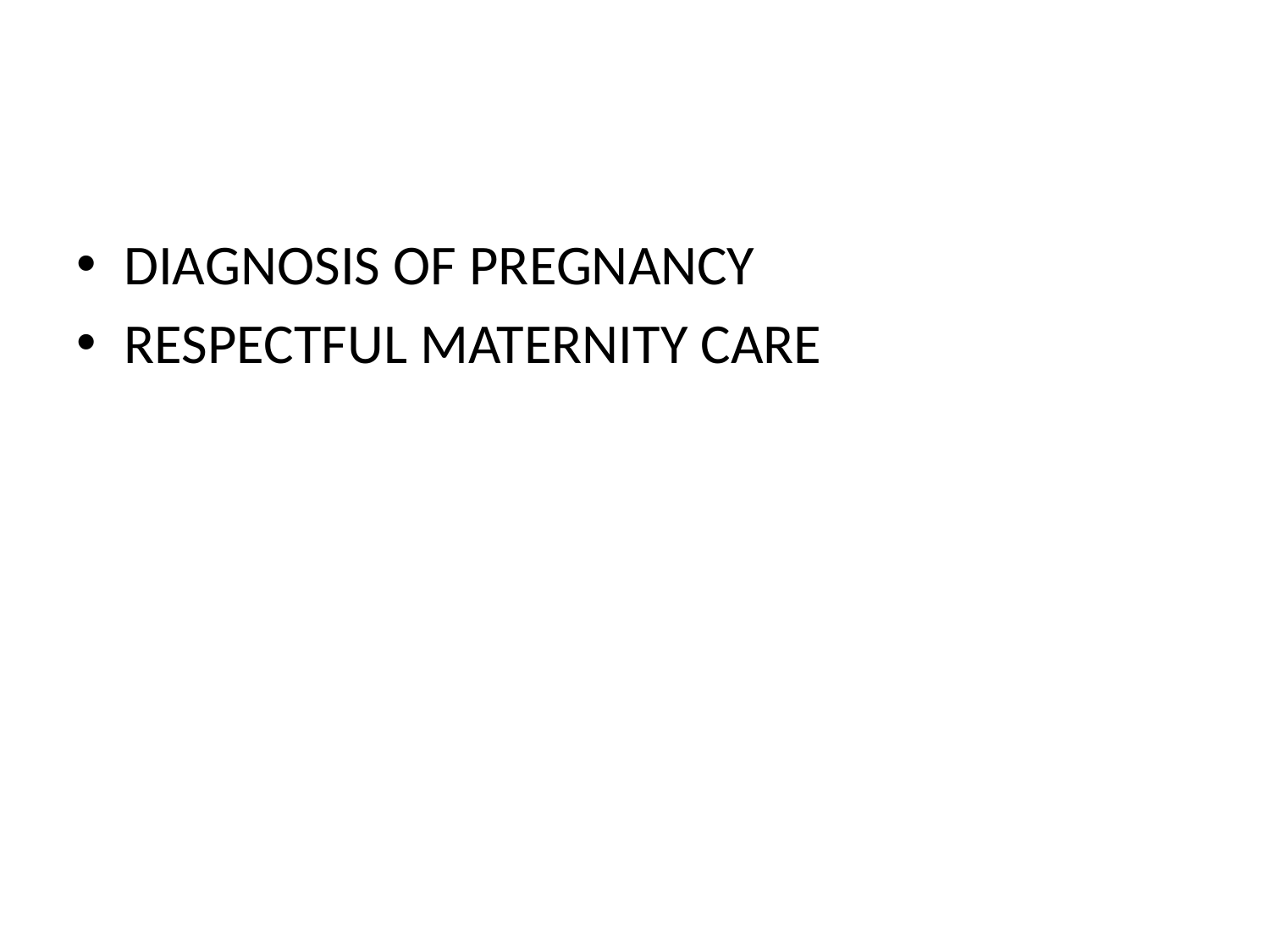

#
DIAGNOSIS OF PREGNANCY
RESPECTFUL MATERNITY CARE